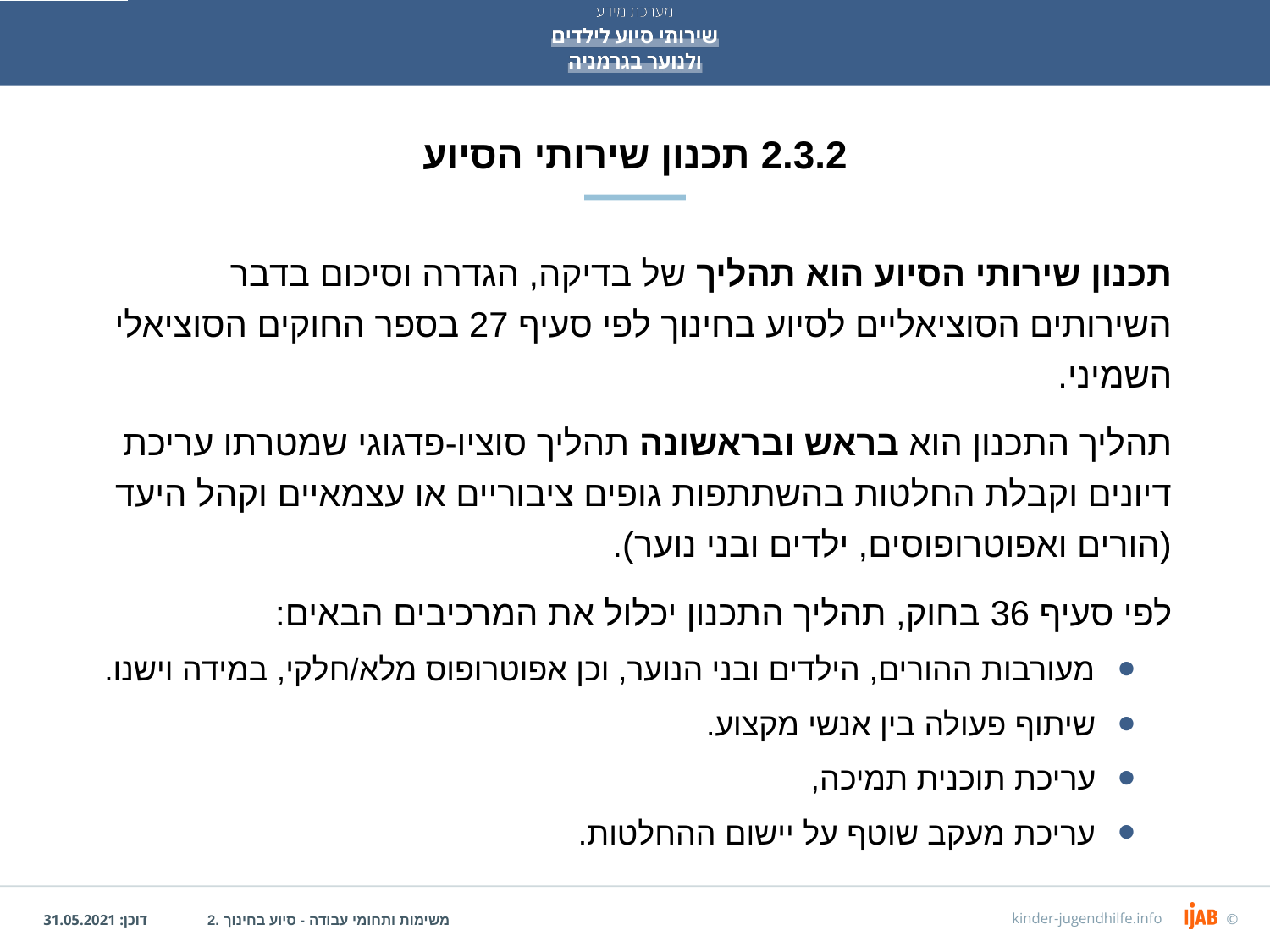

# 2.3.2 תכנון שירותי הסיוע
תכנון שירותי הסיוע הוא תהליך של בדיקה, הגדרה וסיכום בדבר השירותים הסוציאליים לסיוע בחינוך לפי סעיף 27 בספר החוקים הסוציאלי השמיני.
תהליך התכנון הוא בראש ובראשונה תהליך סוציו-פדגוגי שמטרתו עריכת דיונים וקבלת החלטות בהשתתפות גופים ציבוריים או עצמאיים וקהל היעד (הורים ואפוטרופוסים, ילדים ובני נוער).
לפי סעיף 36 בחוק, תהליך התכנון יכלול את המרכיבים הבאים:
מעורבות ההורים, הילדים ובני הנוער, וכן אפוטרופוס מלא/חלקי, במידה וישנו.
שיתוף פעולה בין אנשי מקצוע.
עריכת תוכנית תמיכה,
עריכת מעקב שוטף על יישום ההחלטות.
2. משימות ותחומי עבודה - סיוע בחינוך